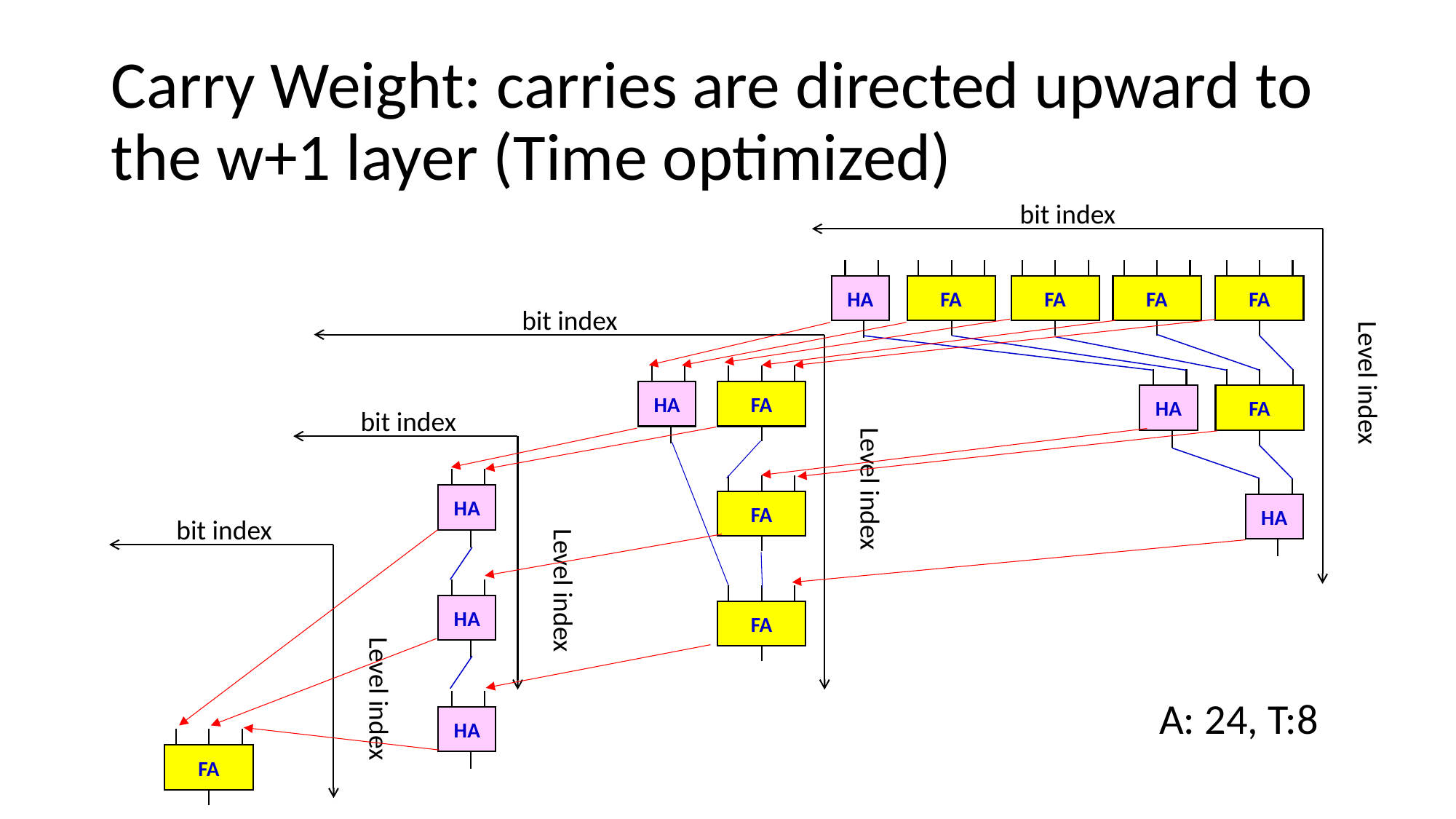

# Carry Weight: carries are directed upward to the w+1 layer (Time optimized)
bit index
HA
FA
FA
FA
FA
Level index
HA
FA
HA
bit index
HA
FA
bit index
Level index
HA
FA
bit index
Level index
HA
FA
Level index
A: 24, T:8
HA
FA